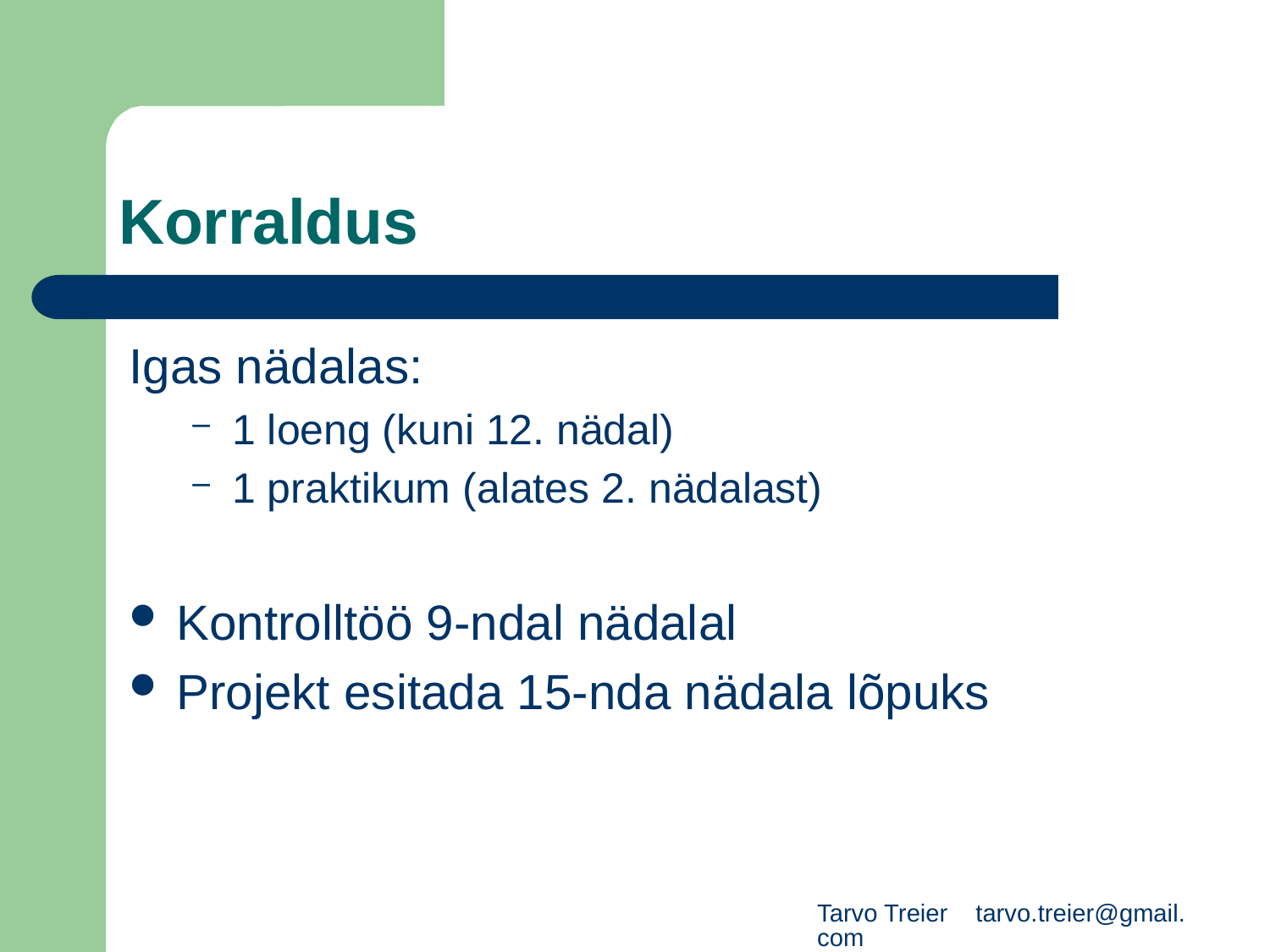

# Korraldus
Igas nädalas:
1 loeng (kuni 12. nädal)
1 praktikum (alates 2. nädalast)

Kontrolltöö 9-ndal nädalal
Projekt esitada 15-nda nädala lõpuks

Tarvo Treier    tarvo.treier@gmail.com